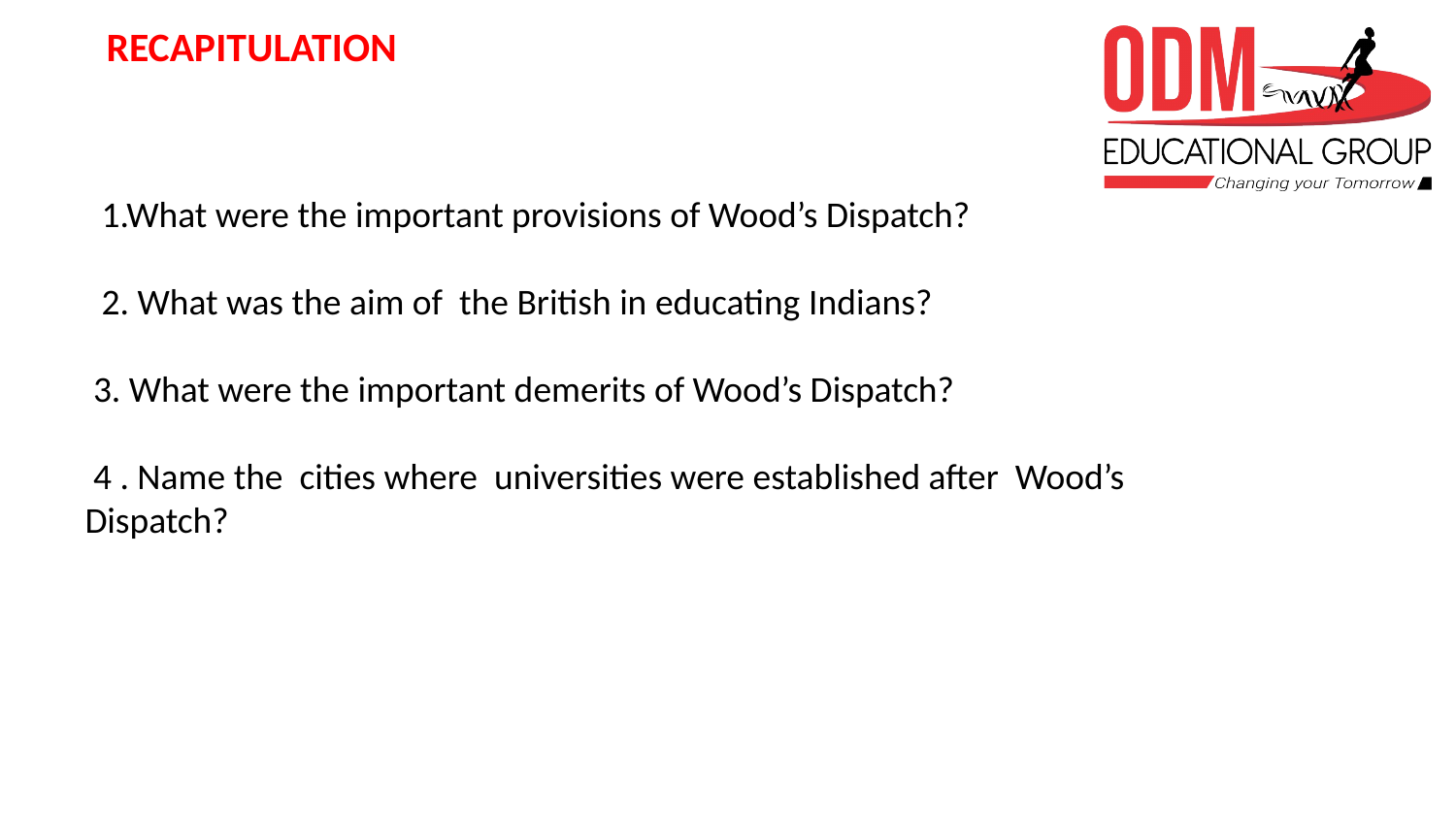

# RECAPITULATION

  1.What were the important provisions of Wood’s Dispatch?

  2. What was the aim of  the British in educating Indians?

 3. What were the important demerits of Wood’s Dispatch?

 4 . Name the  cities where  universities were established after  Wood’s Dispatch?